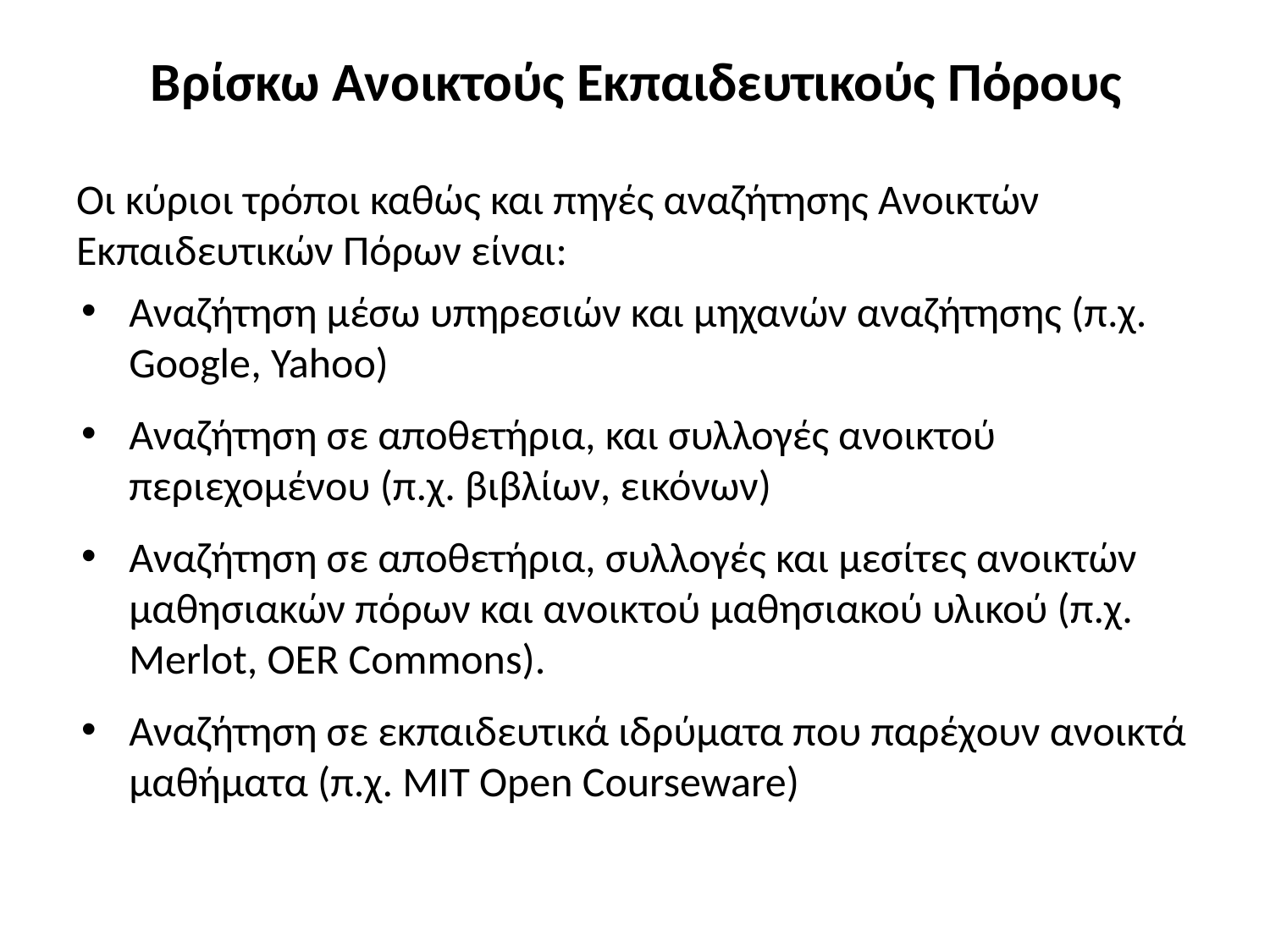

# Βρίσκω Ανοικτούς Εκπαιδευτικούς Πόρους
Οι κύριοι τρόποι καθώς και πηγές αναζήτησης Ανοικτών Εκπαιδευτικών Πόρων είναι:
Αναζήτηση μέσω υπηρεσιών και μηχανών αναζήτησης (π.χ. Google, Yahoo)
Αναζήτηση σε αποθετήρια, και συλλογές ανοικτού περιεχομένου (π.χ. βιβλίων, εικόνων)
Αναζήτηση σε αποθετήρια, συλλογές και μεσίτες ανοικτών μαθησιακών πόρων και ανοικτού μαθησιακού υλικού (π.χ. Merlot, OER Commons).
Αναζήτηση σε εκπαιδευτικά ιδρύματα που παρέχουν ανοικτά μαθήματα (π.χ. MIT Open Courseware)